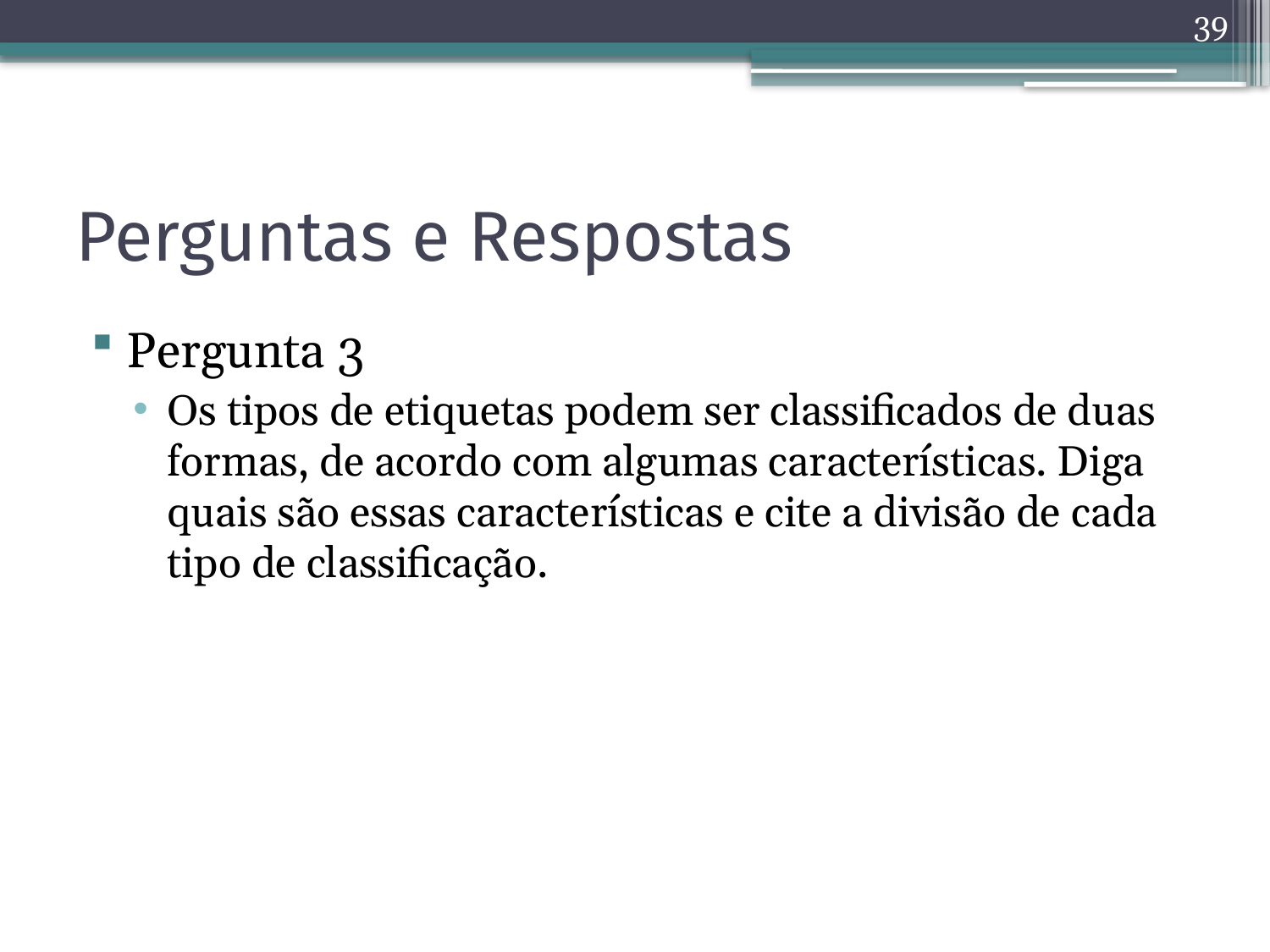

39
# Perguntas e Respostas
Pergunta 3
Os tipos de etiquetas podem ser classificados de duas formas, de acordo com algumas características. Diga quais são essas características e cite a divisão de cada tipo de classificação.